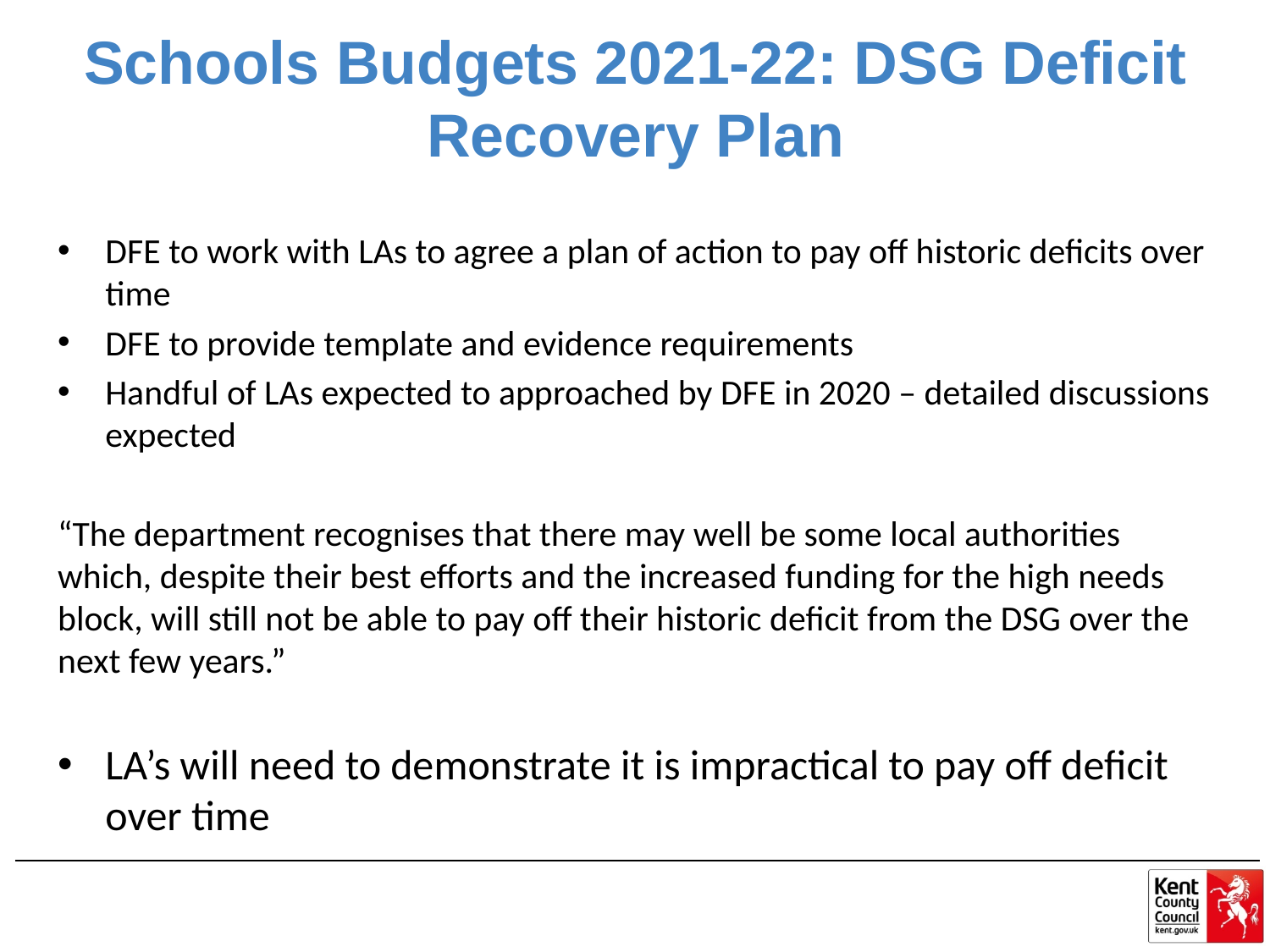

# Schools Budgets 2021-22: DSG Deficit Recovery Plan
DFE to work with LAs to agree a plan of action to pay off historic deficits over time
DFE to provide template and evidence requirements
Handful of LAs expected to approached by DFE in 2020 – detailed discussions expected

“The department recognises that there may well be some local authorities which, despite their best efforts and the increased funding for the high needs block, will still not be able to pay off their historic deficit from the DSG over the next few years.”

LA’s will need to demonstrate it is impractical to pay off deficit over time